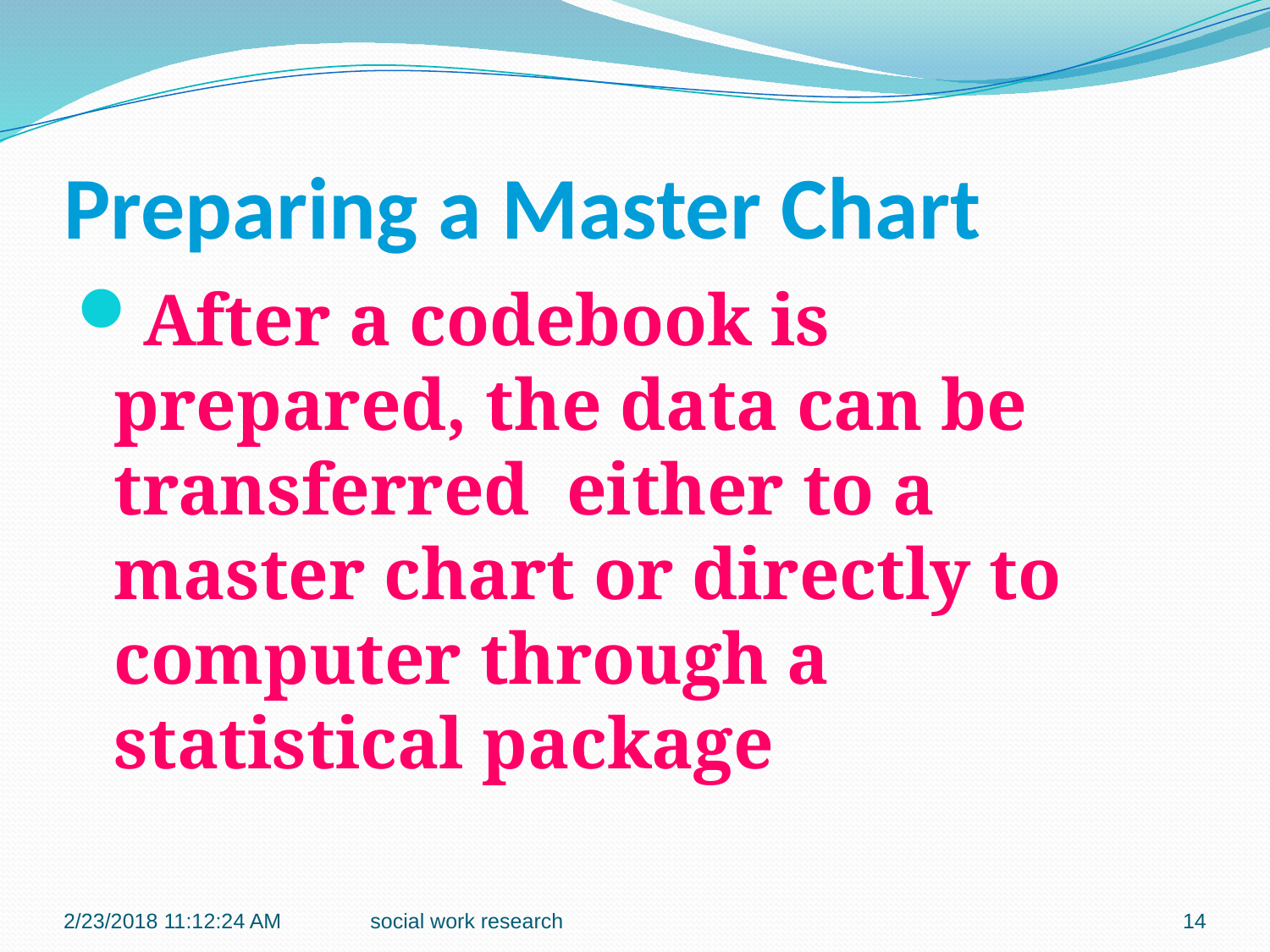

# Preparing a Master Chart
After a codebook is prepared, the data can be transferred  either to a master chart or directly to computer through a statistical package
2/23/2018 11:12:24 AM
social work research
14